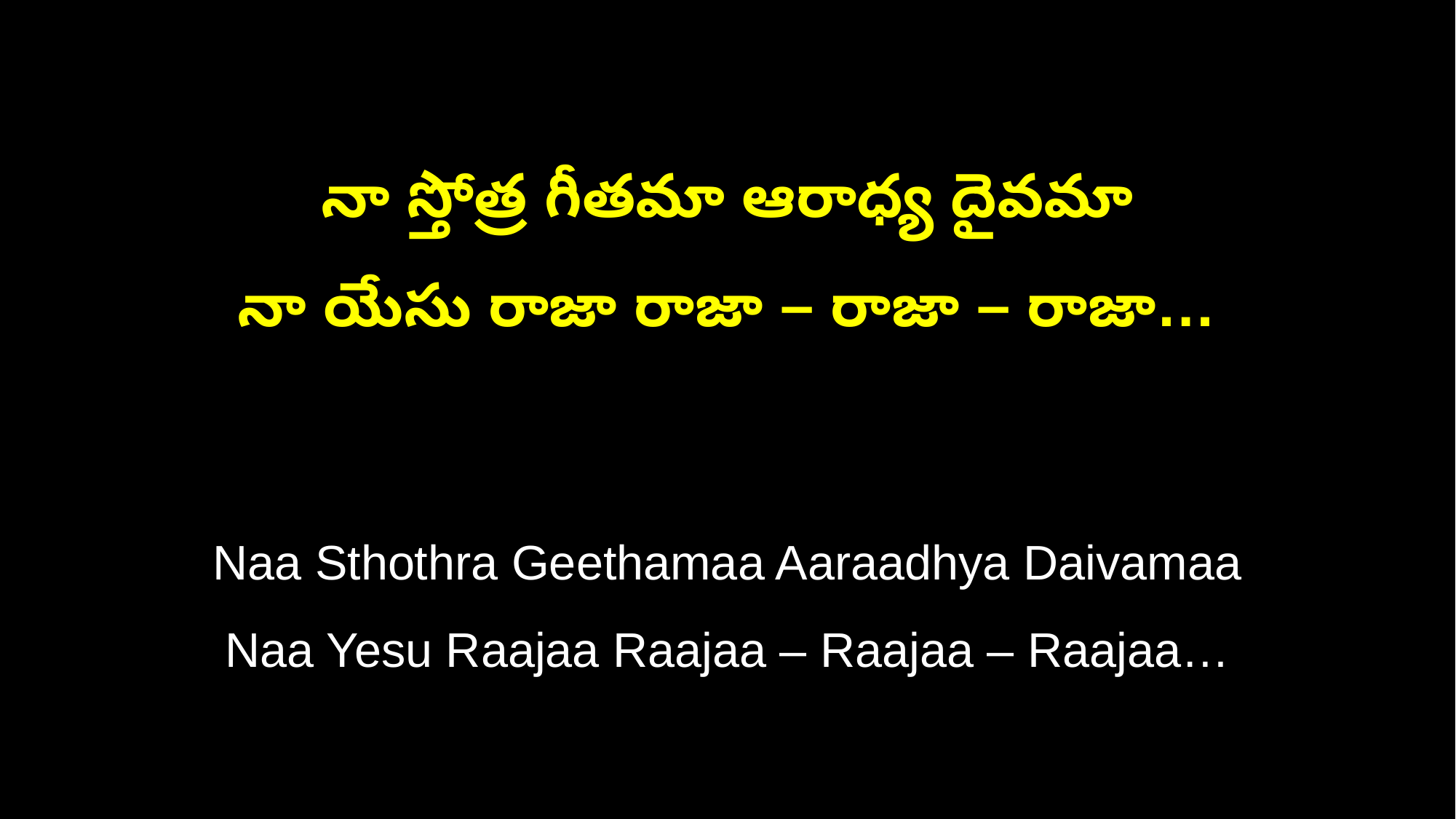

నా స్తోత్ర గీతమా ఆరాధ్య దైవమా
నా యేసు రాజా రాజా – రాజా – రాజా…
Naa Sthothra Geethamaa Aaraadhya Daivamaa
Naa Yesu Raajaa Raajaa – Raajaa – Raajaa…